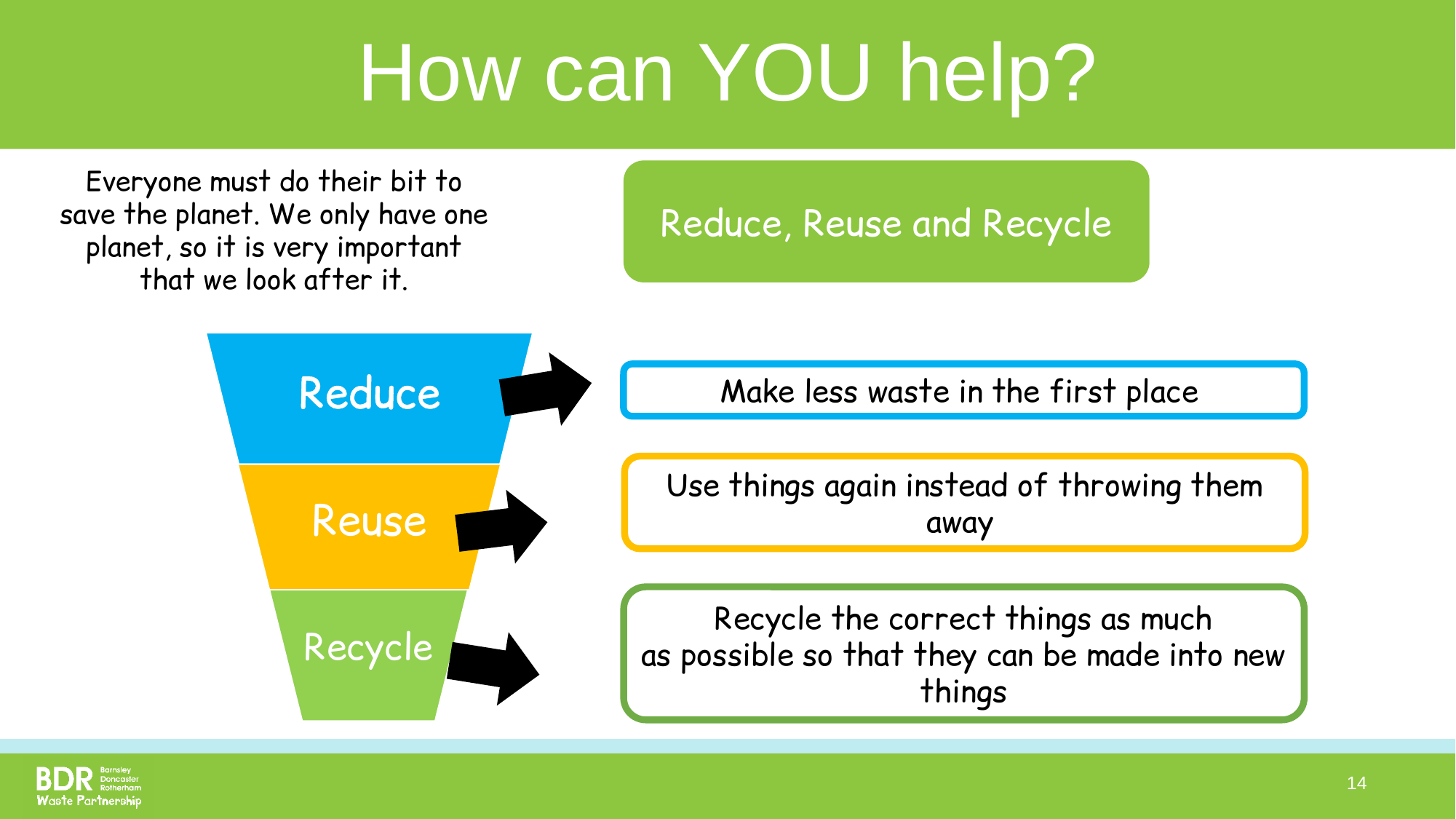

# How can YOU help?
Everyone must do their bit to save the planet. We only have one planet, so it is very important that we look after it.
Reduce, Reuse and Recycle
Reduce
Reuse
Recycle

Make less waste in the first place
Use things again instead of throwing them away

Recycle the correct things as much as possible so that they can be made into new things

14